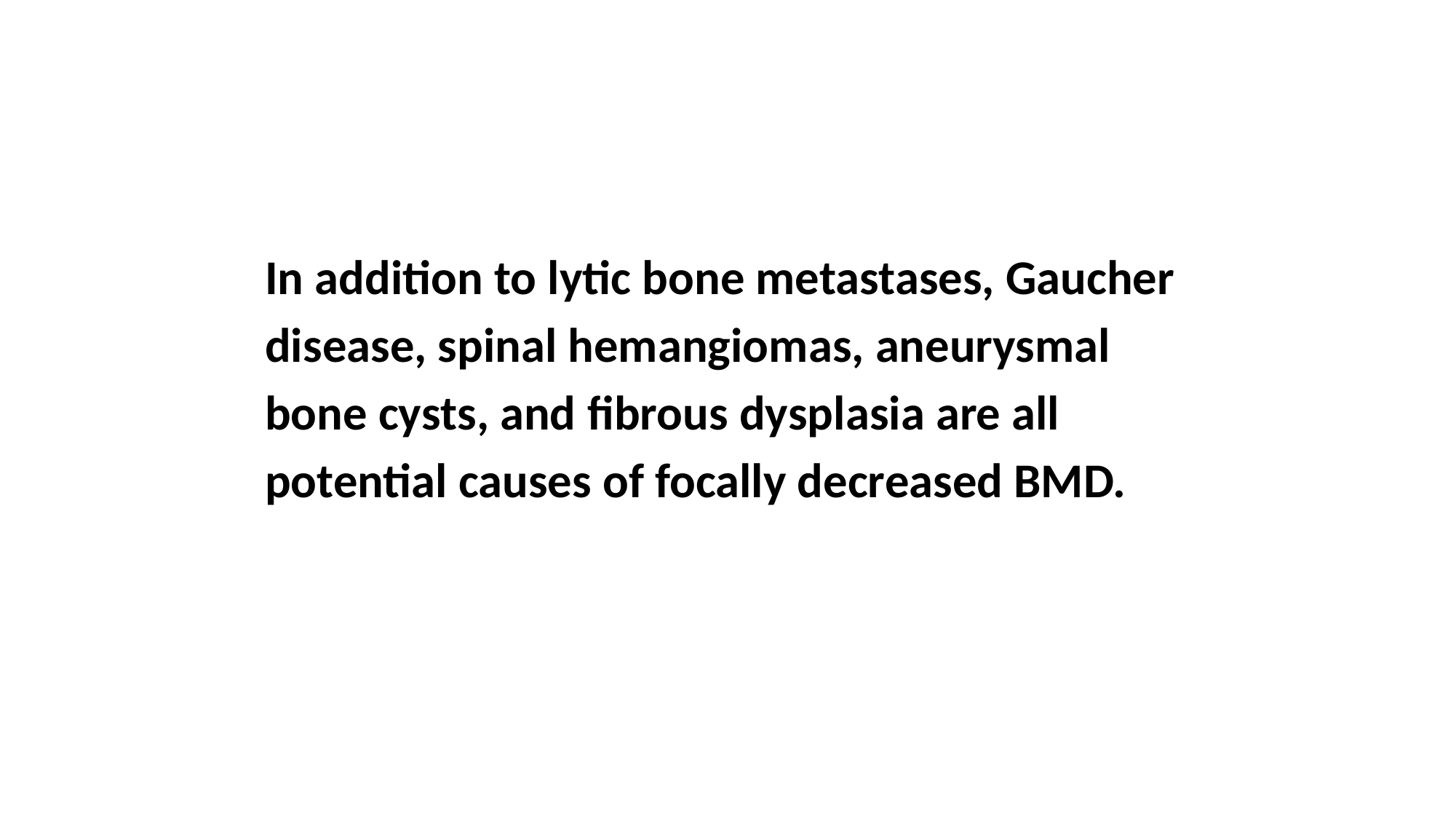

In addition to lytic bone metastases, Gaucher
disease, spinal hemangiomas, aneurysmal
bone cysts, and ﬁbrous dysplasia are all
potential causes of focally decreased BMD.